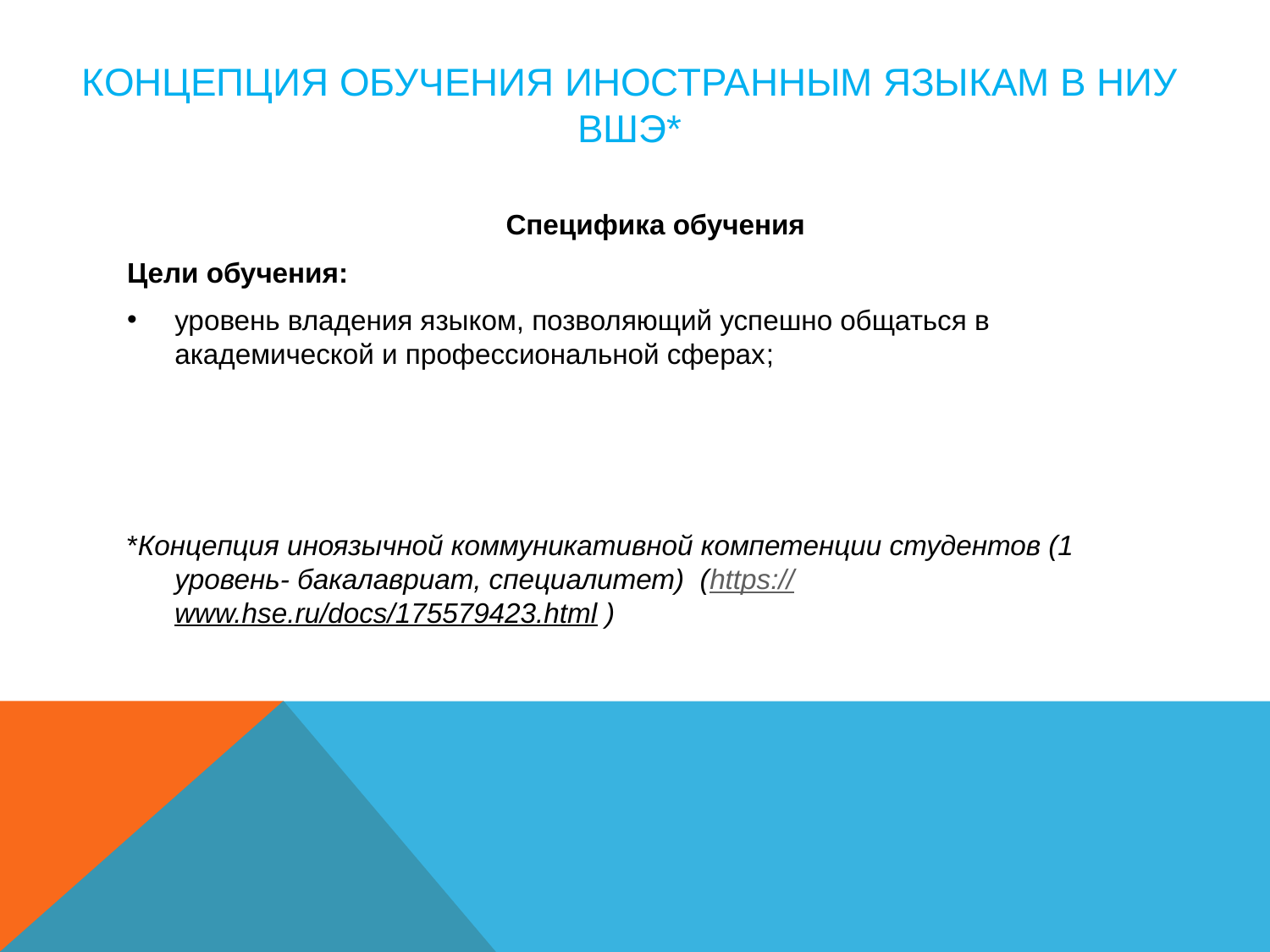

# Концепция обучения иностранным языкам в ниу вшэ*

Специфика обучения
Цели обучения:
уровень владения языком, позволяющий успешно общаться в академической и профессиональной сферах;

*Концепция иноязычной коммуникативной компетенции студентов (1 уровень- бакалавриат, специалитет)  (https://www.hse.ru/docs/175579423.html )